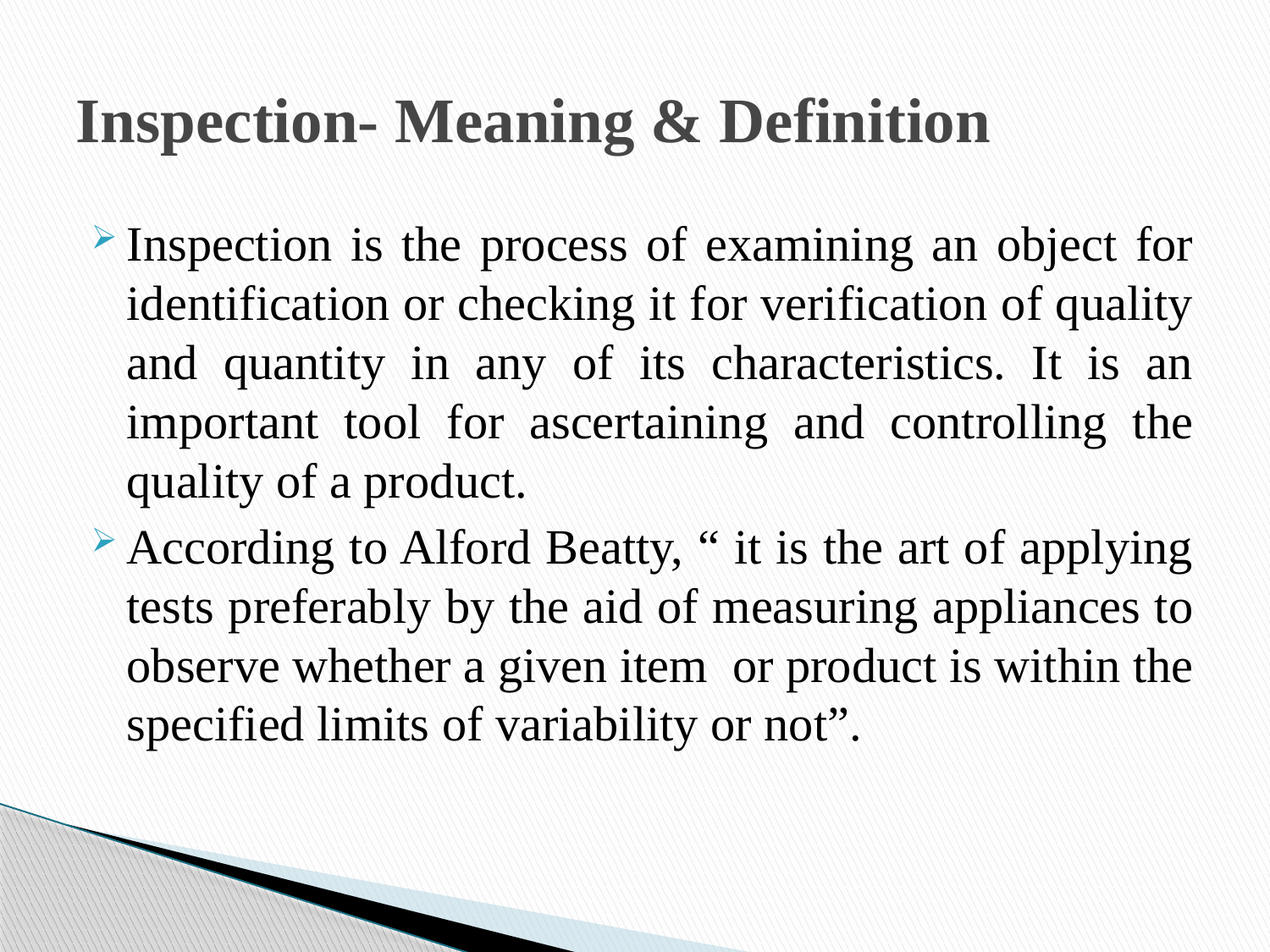

# Inspection- Meaning & Definition
Inspection is the process of examining an object for identification or checking it for verification of quality and quantity in any of its characteristics. It is an important tool for ascertaining and controlling the quality of a product.
According to Alford Beatty, “ it is the art of applying tests preferably by the aid of measuring appliances to observe whether a given item  or product is within the specified limits of variability or not”.